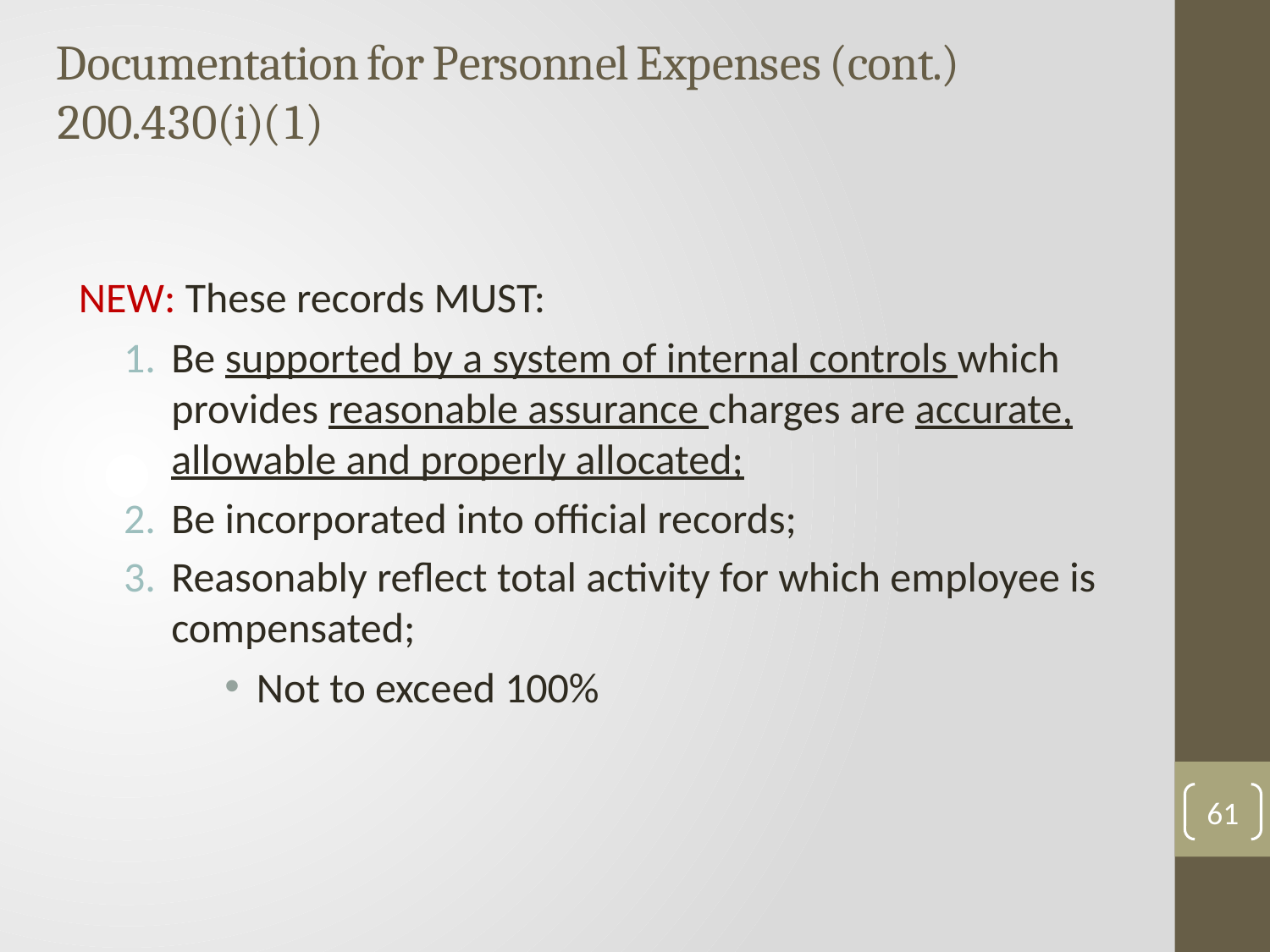

# Documentation for Personnel Expenses (cont.) 200.430(i)(1)
NEW: These records MUST:
Be supported by a system of internal controls which provides reasonable assurance charges are accurate, allowable and properly allocated;
Be incorporated into official records;
Reasonably reflect total activity for which employee is compensated;
Not to exceed 100%
61